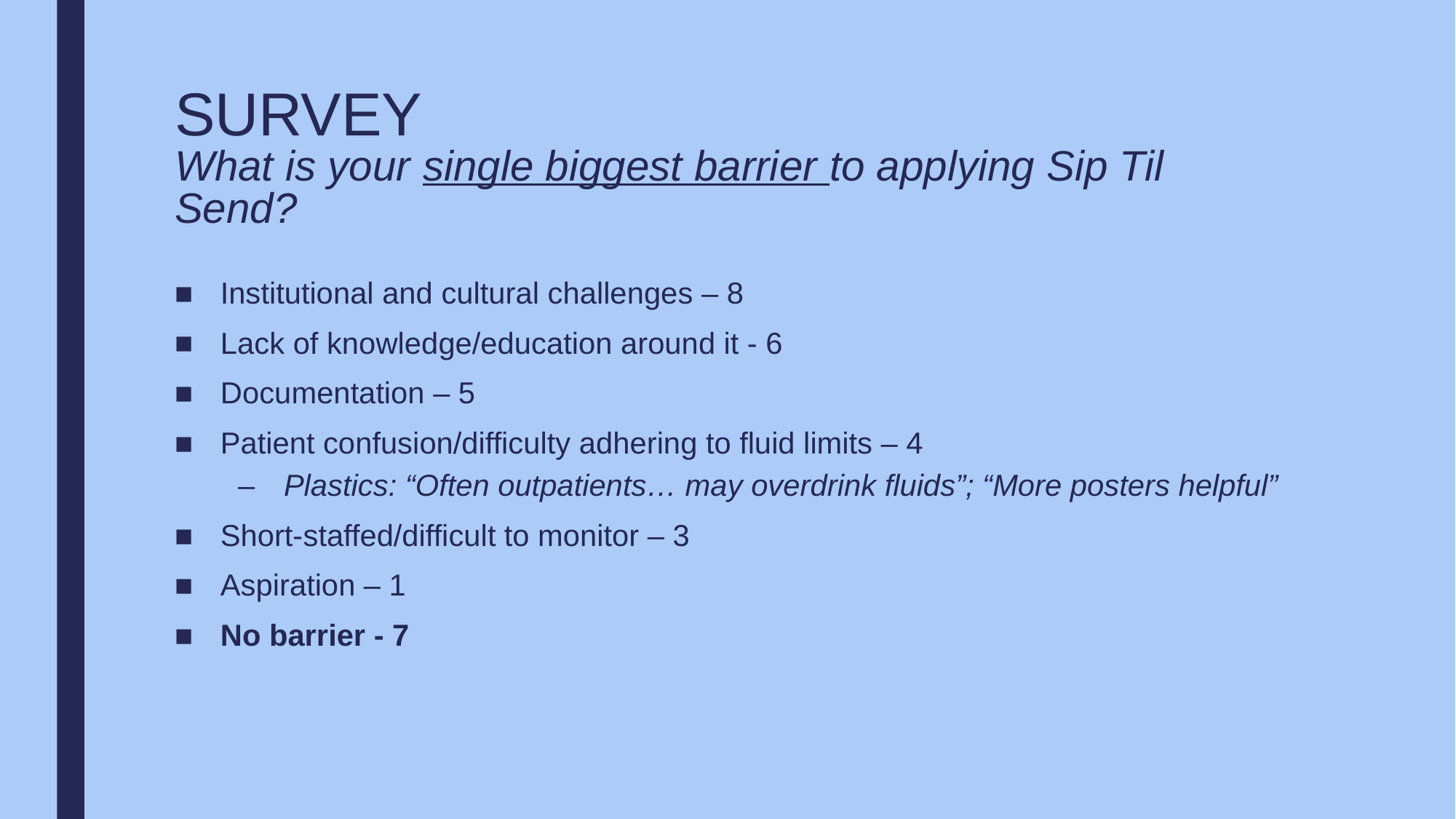

# SURVEY What is your single biggest barrier to applying Sip Til Send?
Institutional and cultural challenges – 8
Lack of knowledge/education around it - 6
Documentation – 5
Patient confusion/difficulty adhering to fluid limits – 4
Plastics: “Often outpatients… may overdrink fluids”; “More posters helpful”
Short-staffed/difficult to monitor – 3
Aspiration – 1
No barrier - 7